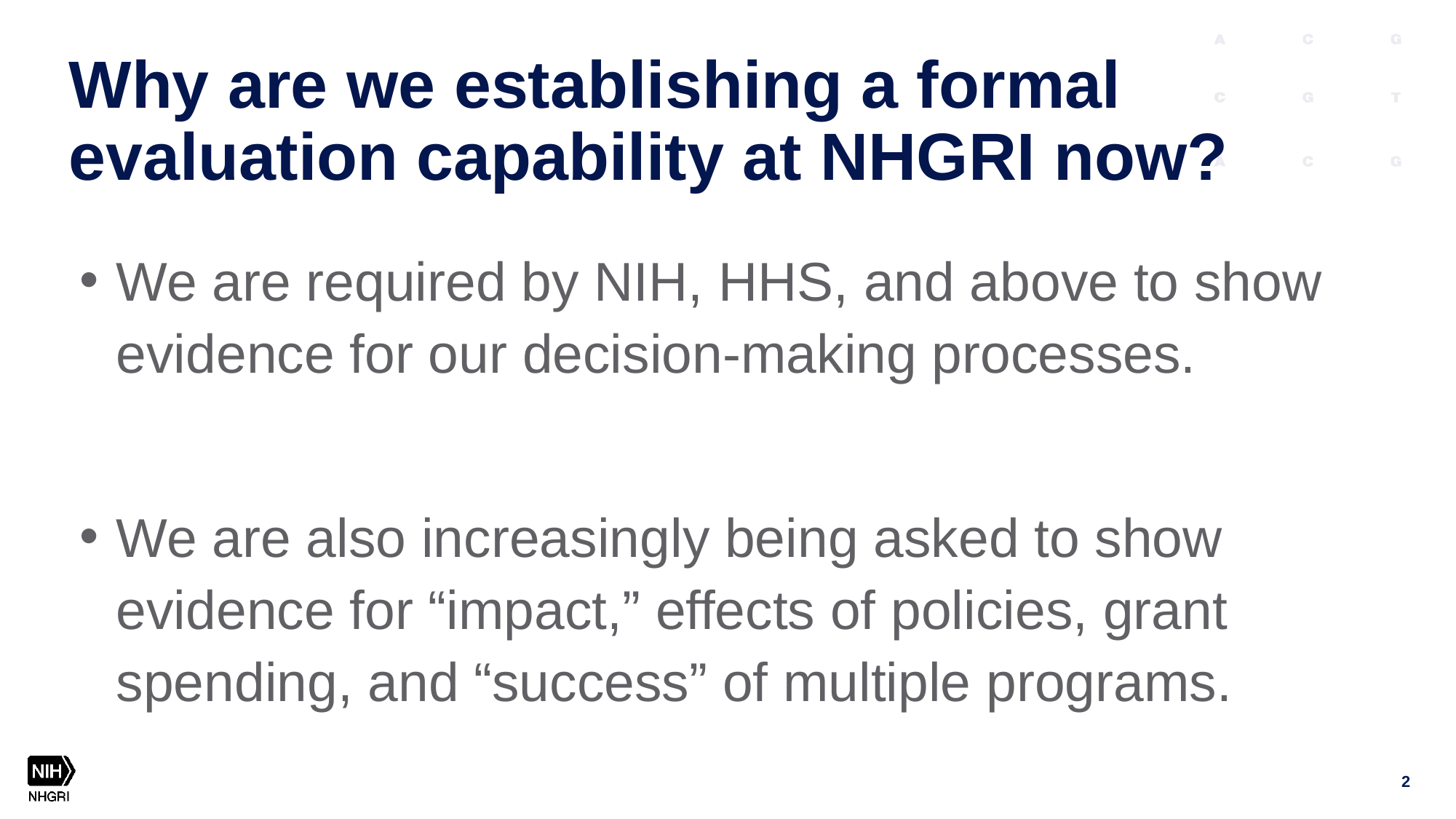

# Why are we establishing a formal evaluation capability at NHGRI now?
We are required by NIH, HHS, and above to show evidence for our decision-making processes.

We are also increasingly being asked to show evidence for “impact,” effects of policies, grant spending, and “success” of multiple programs.
2